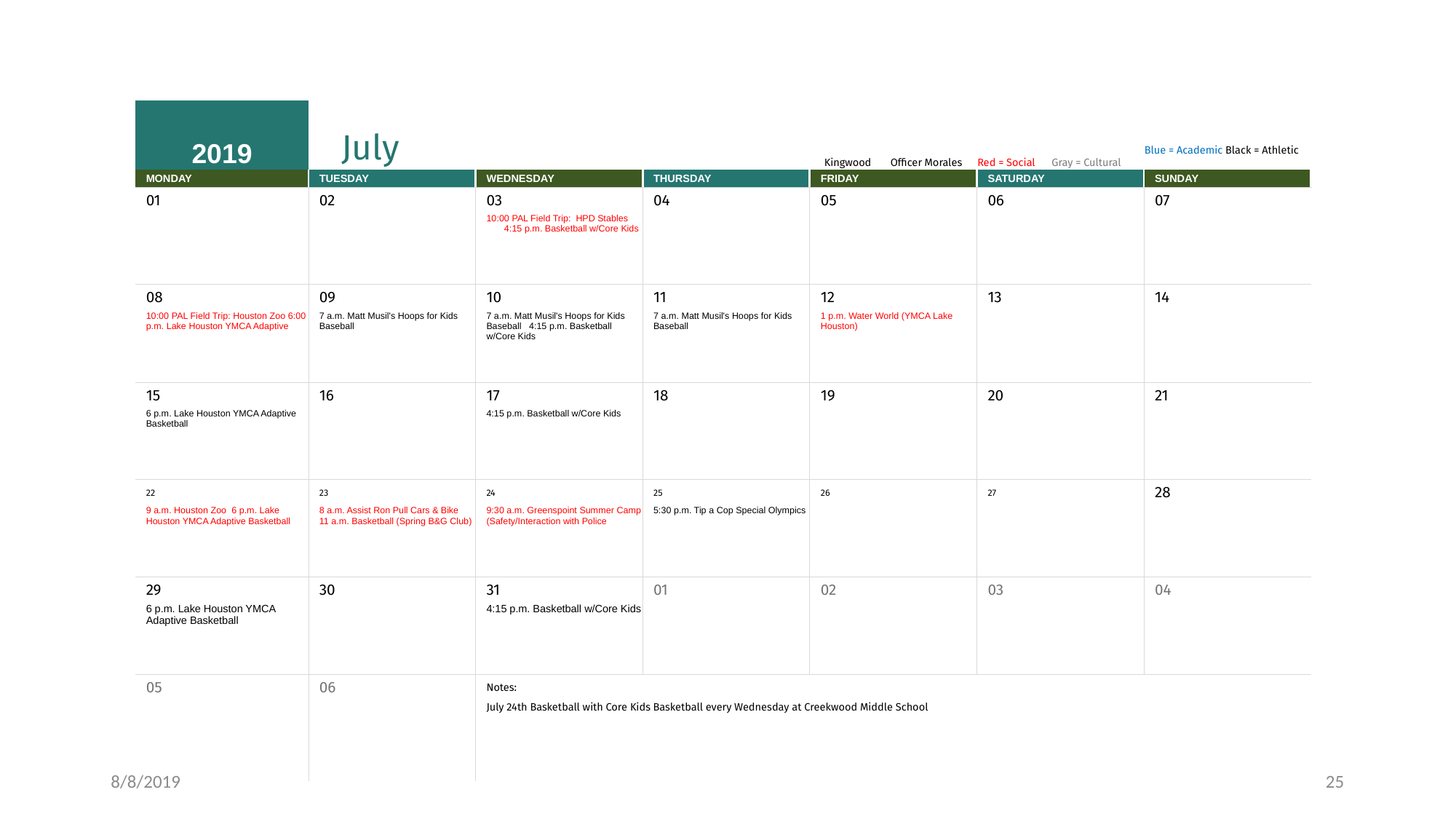

| 2019 | July |  |  | Kingwood Officer Morales | Red = Social Gray = Cultural | Blue = Academic Black = Athletic |
| --- | --- | --- | --- | --- | --- | --- |
| MONDAY | TUESDAY | WEDNESDAY | THURSDAY | FRIDAY | SATURDAY | SUNDAY |
| 01 | 02 | 03 | 04 | 05 | 06 | 07 |
|  |  | 10:00 PAL Field Trip: HPD Stables 4:15 p.m. Basketball w/Core Kids |  |  |  |  |
| 08 | 09 | 10 | 11 | 12 | 13 | 14 |
| 10:00 PAL Field Trip: Houston Zoo 6:00 p.m. Lake Houston YMCA Adaptive | 7 a.m. Matt Musil's Hoops for Kids Baseball | 7 a.m. Matt Musil's Hoops for Kids Baseball 4:15 p.m. Basketball w/Core Kids | 7 a.m. Matt Musil's Hoops for Kids Baseball | 1 p.m. Water World (YMCA Lake Houston) |  |  |
| 15 | 16 | 17 | 18 | 19 | 20 | 21 |
| 6 p.m. Lake Houston YMCA Adaptive Basketball |  | 4:15 p.m. Basketball w/Core Kids |  |  |  |  |
| 22 | 23 | 24 | 25 | 26 | 27 | 28 |
| 9 a.m. Houston Zoo 6 p.m. Lake Houston YMCA Adaptive Basketball | 8 a.m. Assist Ron Pull Cars & Bike 11 a.m. Basketball (Spring B&G Club) | 9:30 a.m. Greenspoint Summer Camp (Safety/Interaction with Police | 5:30 p.m. Tip a Cop Special Olympics |  |  |  |
| 29 | 30 | 31 | 01 | 02 | 03 | 04 |
| 6 p.m. Lake Houston YMCA Adaptive Basketball |  | 4:15 p.m. Basketball w/Core Kids |  |  |  |  |
| 05 | 06 | Notes: |  |  |  |  |
|  |  | July 24th Basketball with Core Kids Basketball every Wednesday at Creekwood Middle School |  |  |  |  |
8/8/2019

25